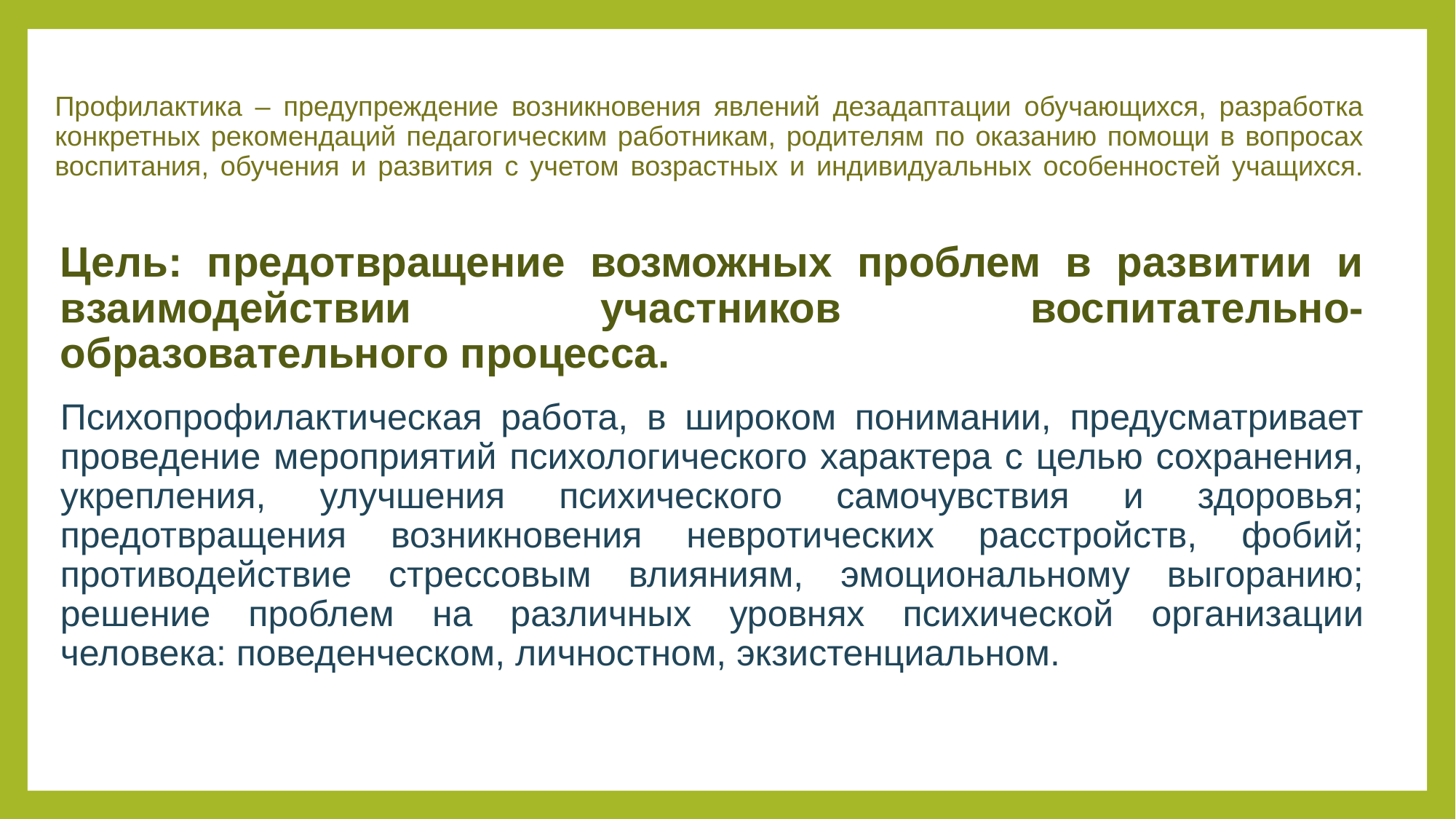

# Профилактика – предупреждение возникновения явлений дезадаптации обучающихся, разработка конкретных рекомендаций педагогическим работникам, родителям по оказанию помощи в вопросах воспитания, обучения и развития с учетом возрастных и индивидуальных особенностей учащихся.
Цель: предотвращение возможных проблем в развитии и взаимодействии участников воспитательно-образовательного процесса.
Психопрофилактическая работа, в широком понимании, предусматривает проведение мероприятий психологического характера с целью сохранения, укрепления, улучшения психического самочувствия и здоровья; предотвращения возникновения невротических расстройств, фобий; противодействие стрессовым влияниям, эмоциональному выгоранию; решение проблем на различных уровнях психической организации человека: поведенческом, личностном, экзистенциальном.